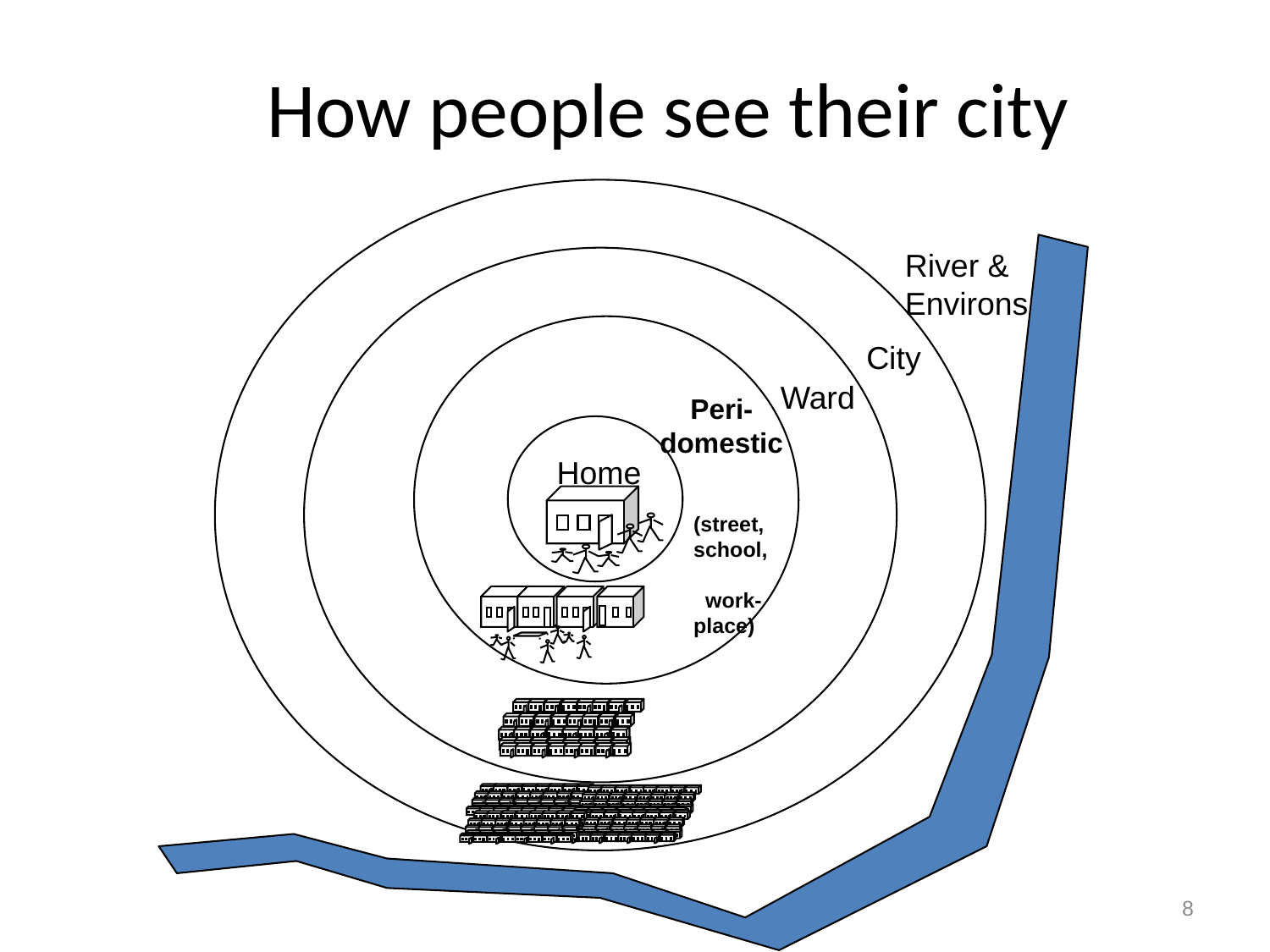

# How people see their city

City

River & Environs

Ward

Peri-domestic
(street, school,                  work-place)

Home

8